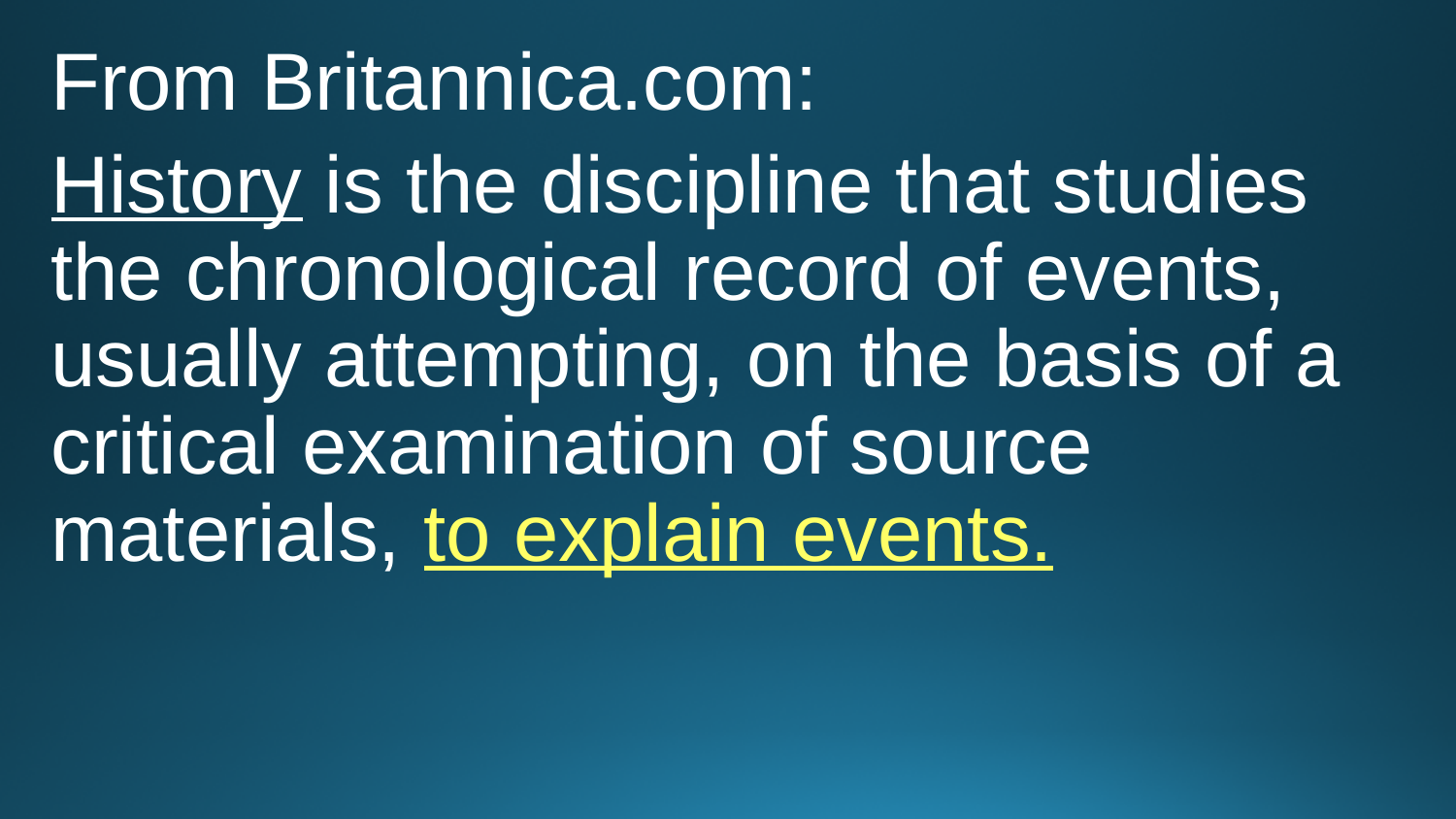

From Britannica.com:
History is the discipline that studies the chronological record of events, usually attempting, on the basis of a critical examination of source materials, to explain events.